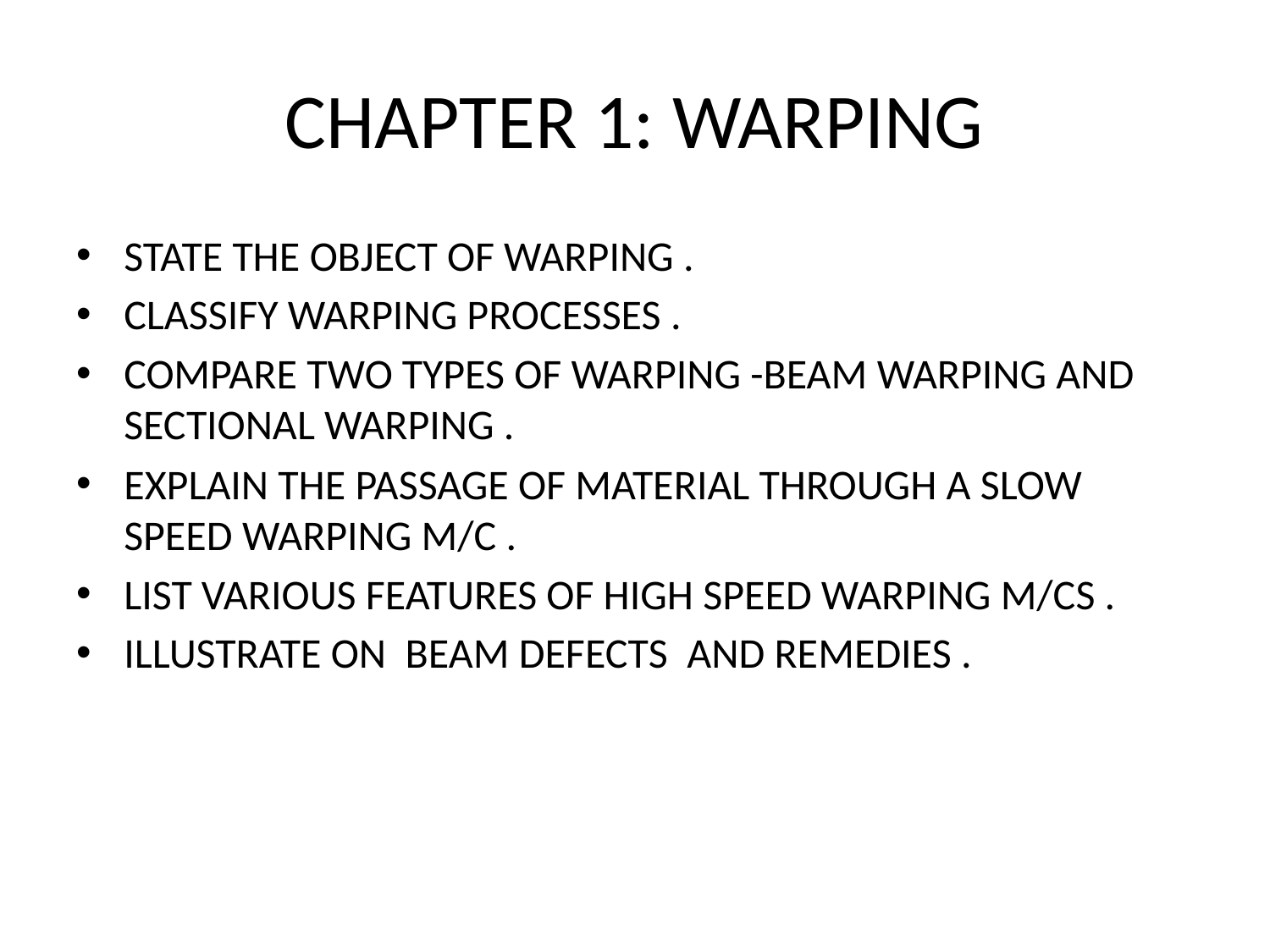

# CHAPTER 1: WARPING
STATE THE OBJECT OF WARPING .
CLASSIFY WARPING PROCESSES .
COMPARE TWO TYPES OF WARPING -BEAM WARPING AND SECTIONAL WARPING .
EXPLAIN THE PASSAGE OF MATERIAL THROUGH A SLOW SPEED WARPING M/C .
LIST VARIOUS FEATURES OF HIGH SPEED WARPING M/CS .
ILLUSTRATE ON  BEAM DEFECTS  AND REMEDIES .